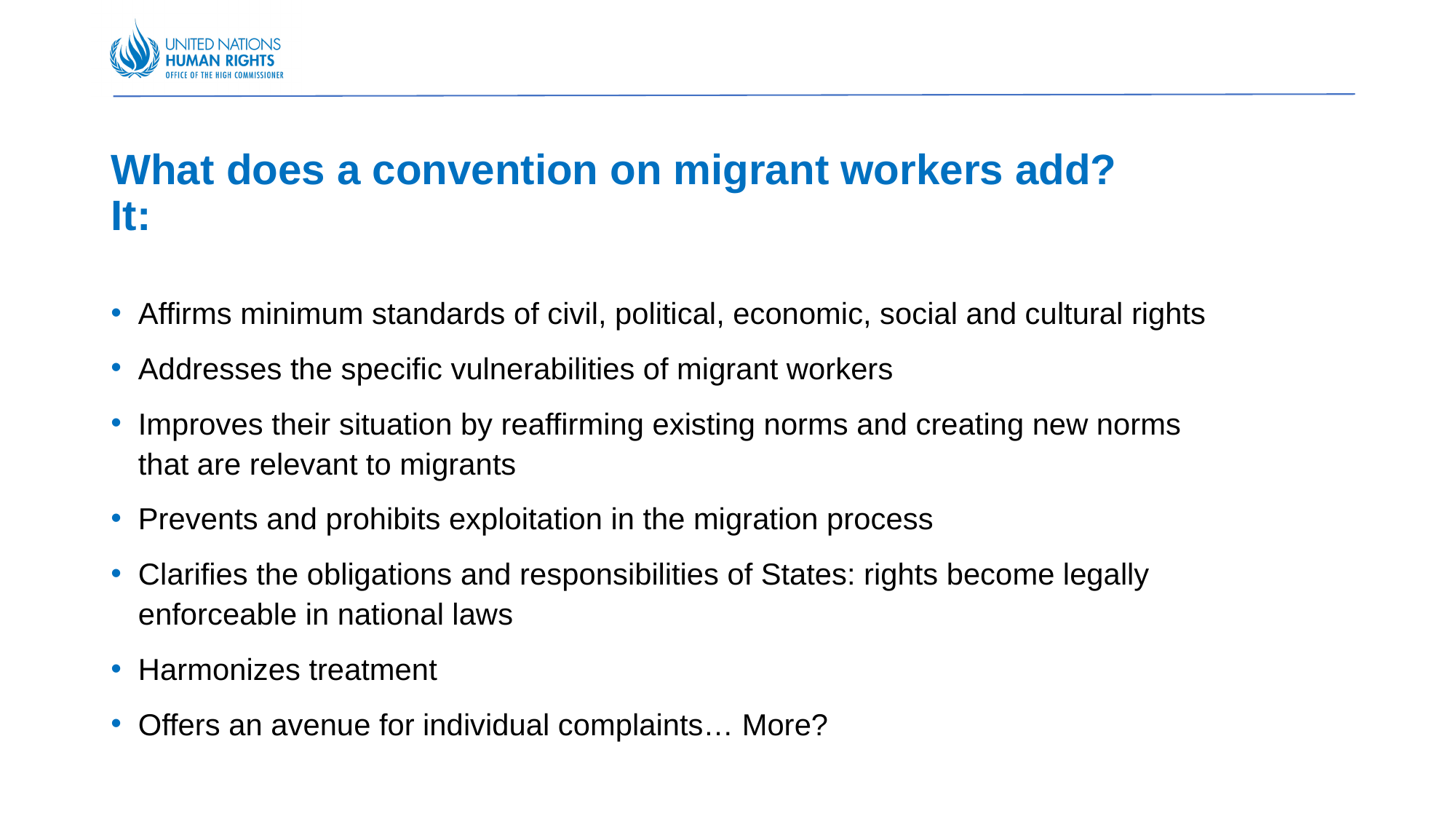

What does a convention on migrant workers add?
It:
Affirms minimum standards of civil, political, economic, social and cultural rights
Addresses the specific vulnerabilities of migrant workers
Improves their situation by reaffirming existing norms and creating new norms that are relevant to migrants
Prevents and prohibits exploitation in the migration process
Clarifies the obligations and responsibilities of States: rights become legally enforceable in national laws
Harmonizes treatment
Offers an avenue for individual complaints… More?